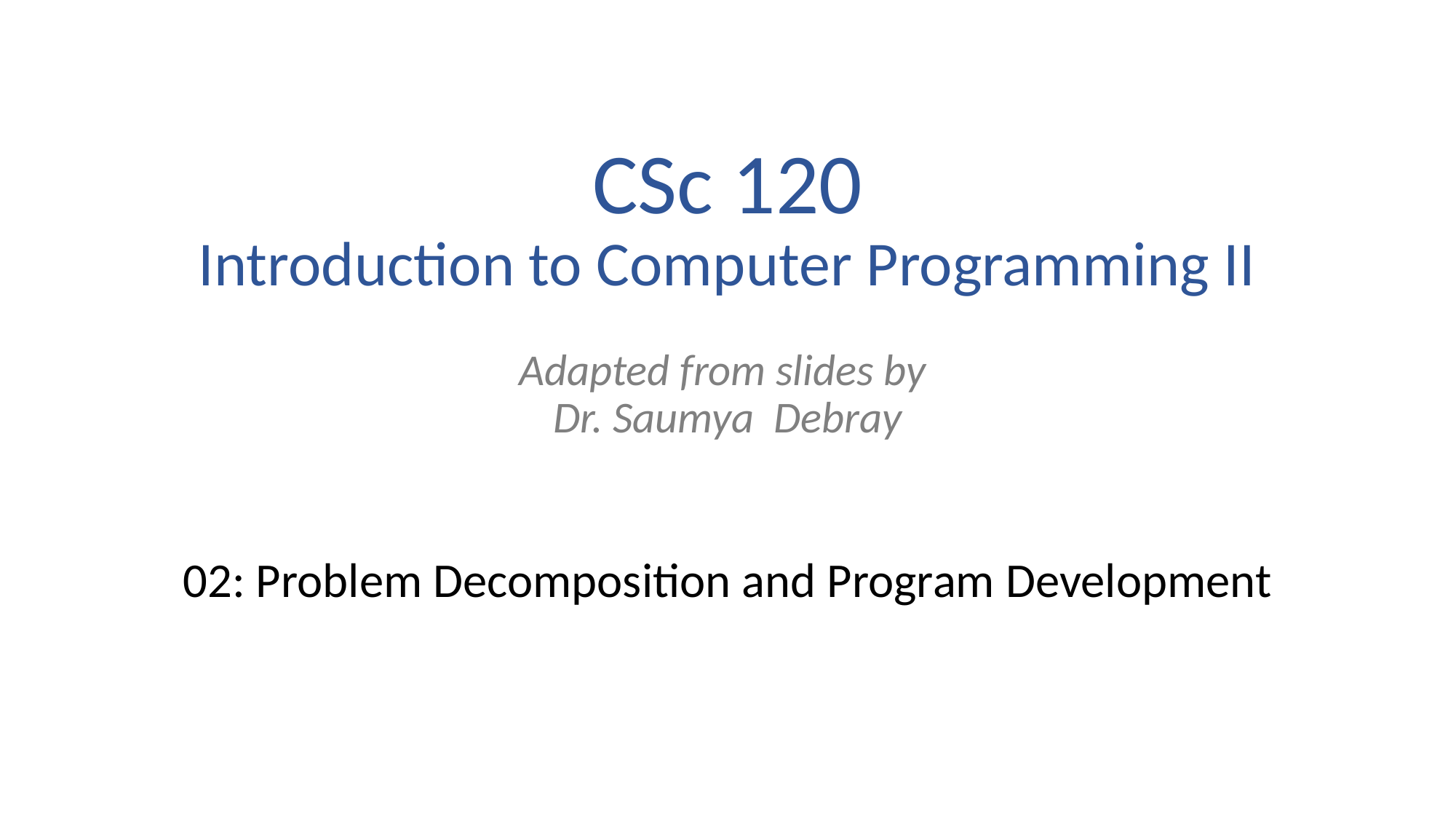

# CSc 120 Introduction to Computer Programming II Adapted from slides by Dr. Saumya  Debray
02: Problem Decomposition and Program Development